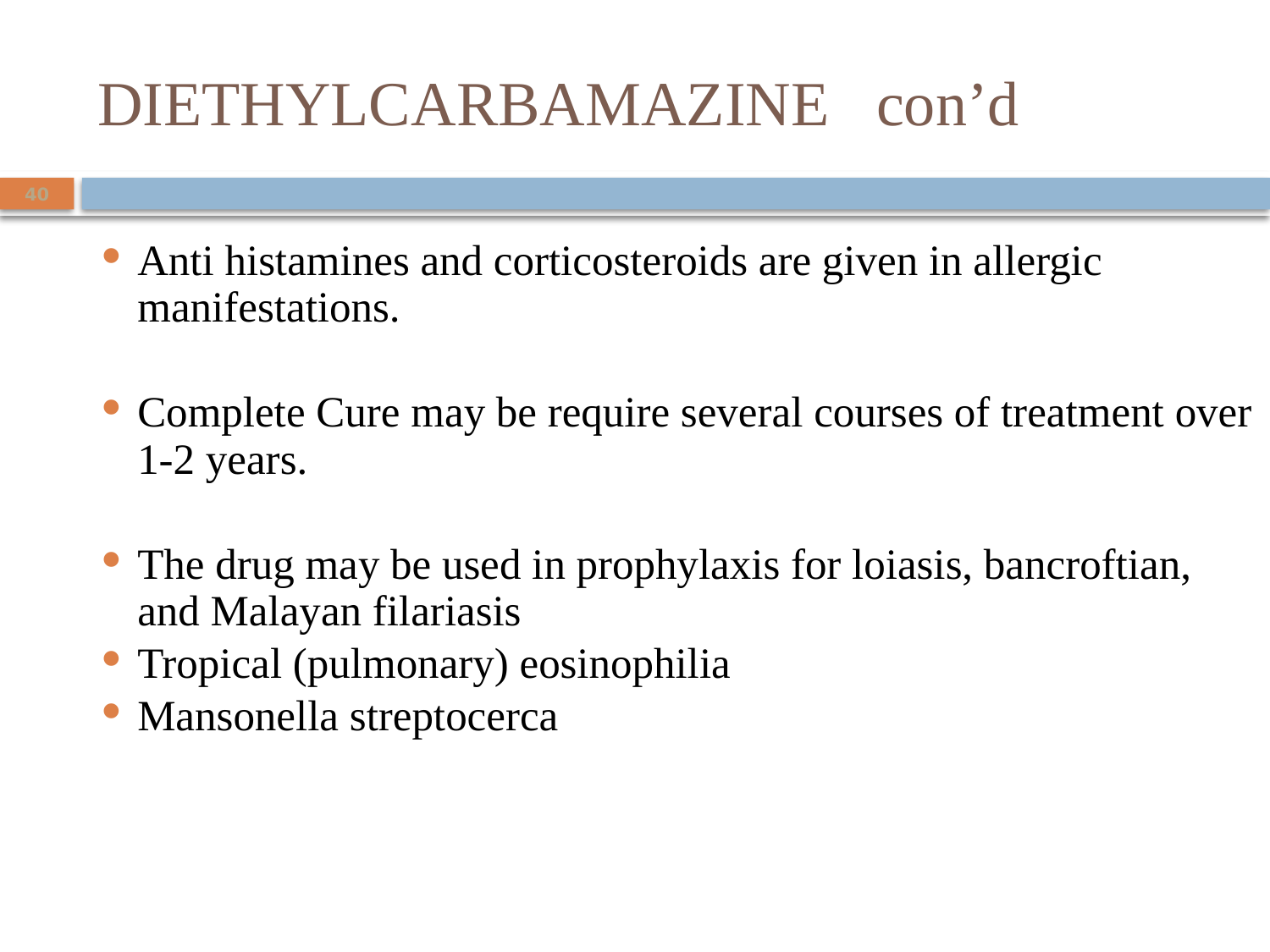

# DIETHYLCARBAMAZINE   con’d
40

Anti histamines and corticosteroids are given in allergic manifestations.

Complete Cure may be require several courses of treatment over 1-2 years.

The drug may be used in prophylaxis for loiasis, bancroftian, and Malayan filariasis
Tropical (pulmonary) eosinophilia
Mansonella streptocerca